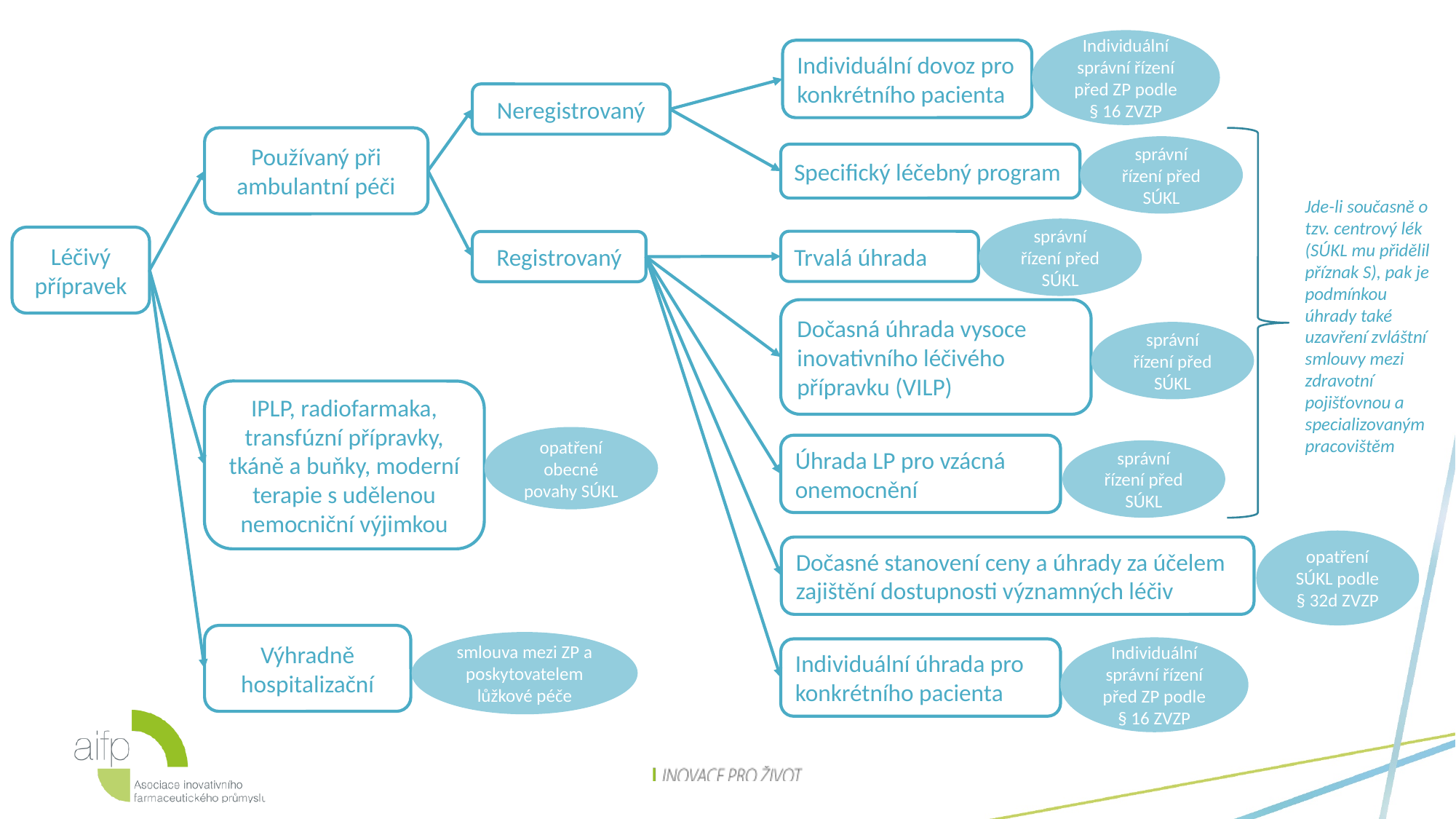

Individuální správní řízení před ZP podle § 16 ZVZP
Individuální dovoz pro konkrétního pacienta
Neregistrovaný
Používaný při ambulantní péči

správní řízení před SÚKL
Specifický léčebný program
Jde-li současně o tzv. centrový lék (SÚKL mu přidělil příznak S), pak je podmínkou úhrady také uzavření zvláštní smlouvy mezi zdravotní pojišťovnou a specializovaným pracovištěm
správní řízení před SÚKL
Léčivý přípravek
Trvalá úhrada
Registrovaný
Dočasná úhrada vysoce inovativního léčivého přípravku (VILP)
správní řízení před SÚKL
IPLP, radiofarmaka, transfúzní přípravky, tkáně a buňky, moderní terapie s udělenou nemocniční výjimkou
opatření obecné povahy SÚKL
Úhrada LP pro vzácná onemocnění
správní řízení před SÚKL
opatření SÚKL podle § 32d ZVZP
Dočasné stanovení ceny a úhrady za účelem zajištění dostupnosti významných léčiv
Výhradně hospitalizační
smlouva mezi ZP a poskytovatelem lůžkové péče
Individuální správní řízení před ZP podle § 16 ZVZP
Individuální úhrada pro konkrétního pacienta